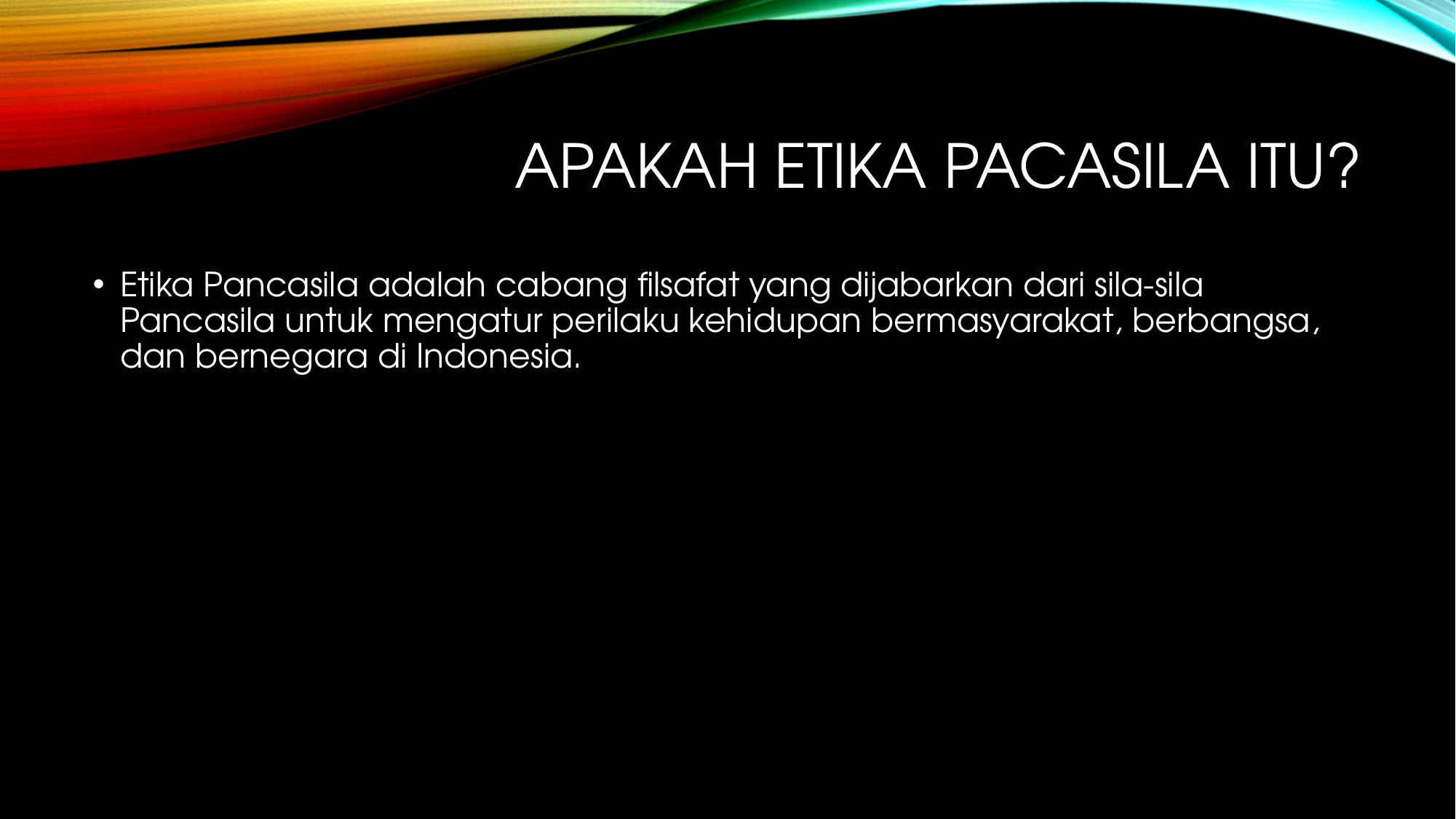

# Apakah etika pacasila itu?
Etika Pancasila adalah cabang filsafat yang dijabarkan dari sila-sila Pancasila untuk mengatur perilaku kehidupan bermasyarakat, berbangsa, dan bernegara di Indonesia.